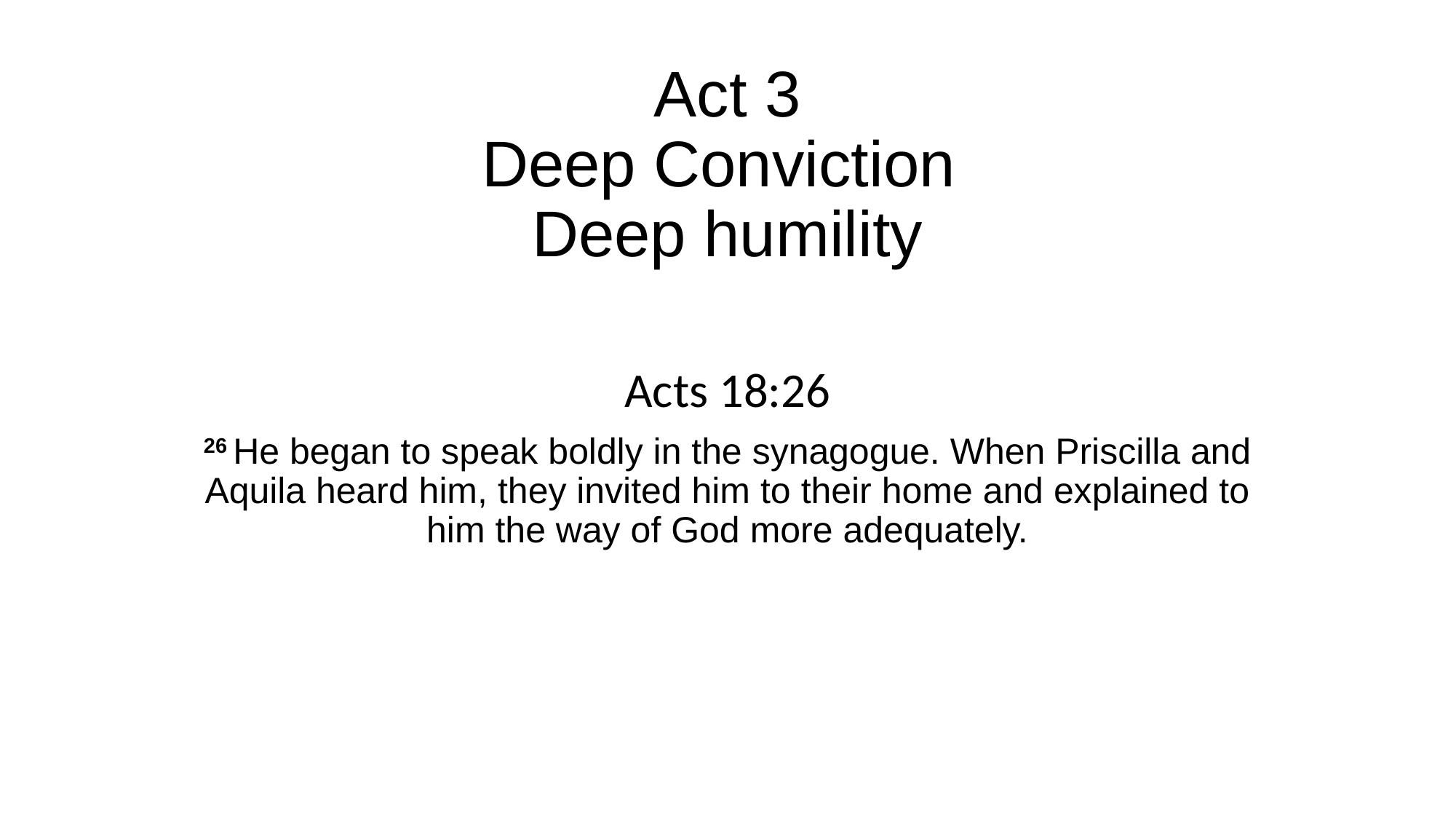

# Act 3 Deep Conviction Deep humility

Acts 18:26
26 He began to speak boldly in the synagogue. When Priscilla and Aquila heard him, they invited him to their home and explained to him the way of God more adequately.